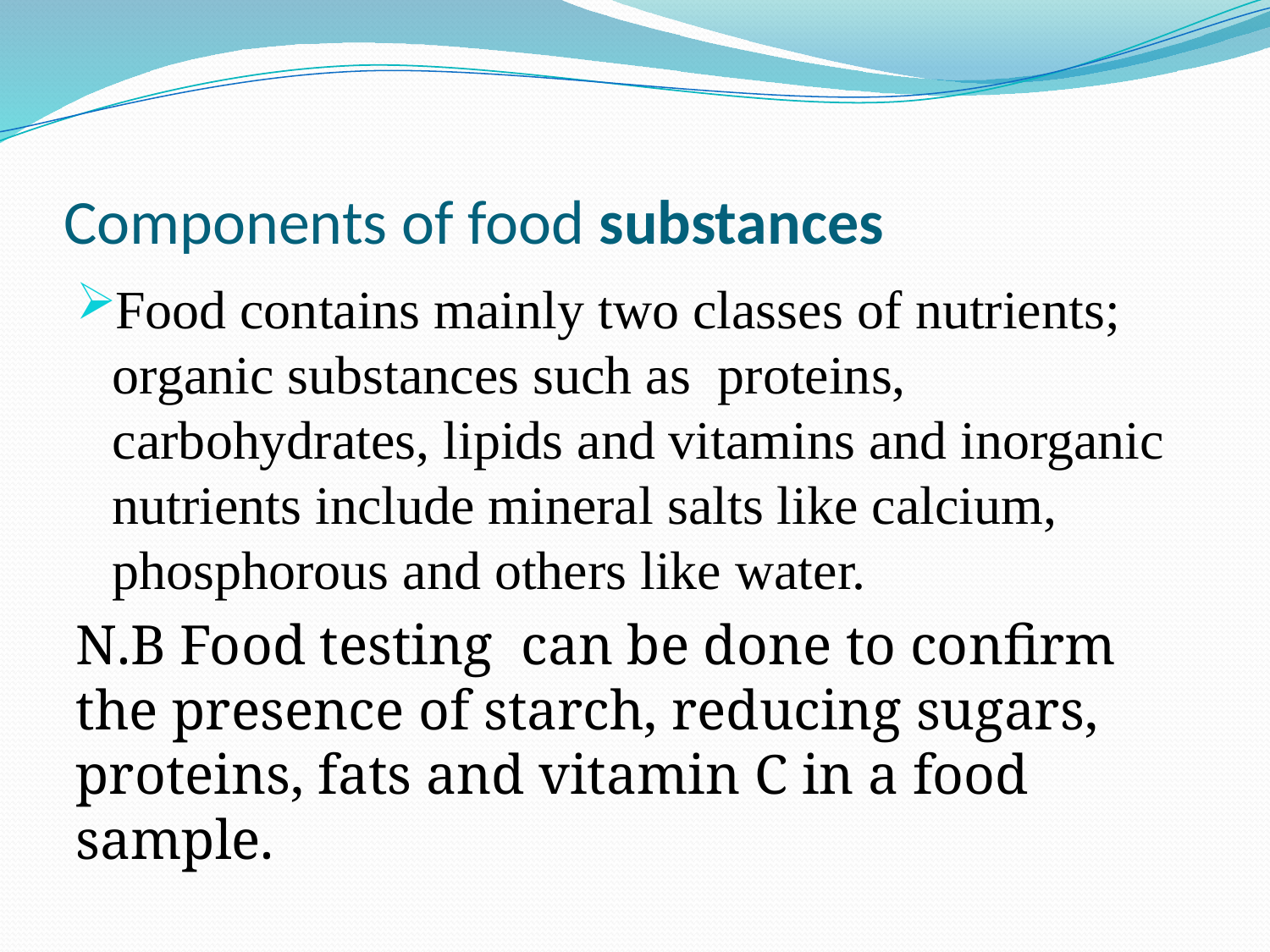

# Components of food substances
Food contains mainly two classes of nutrients; organic substances such as  proteins, carbohydrates, lipids and vitamins and inorganic nutrients include mineral salts like calcium, phosphorous and others like water.
N.B Food testing  can be done to confirm the presence of starch, reducing sugars, proteins, fats and vitamin C in a food sample.